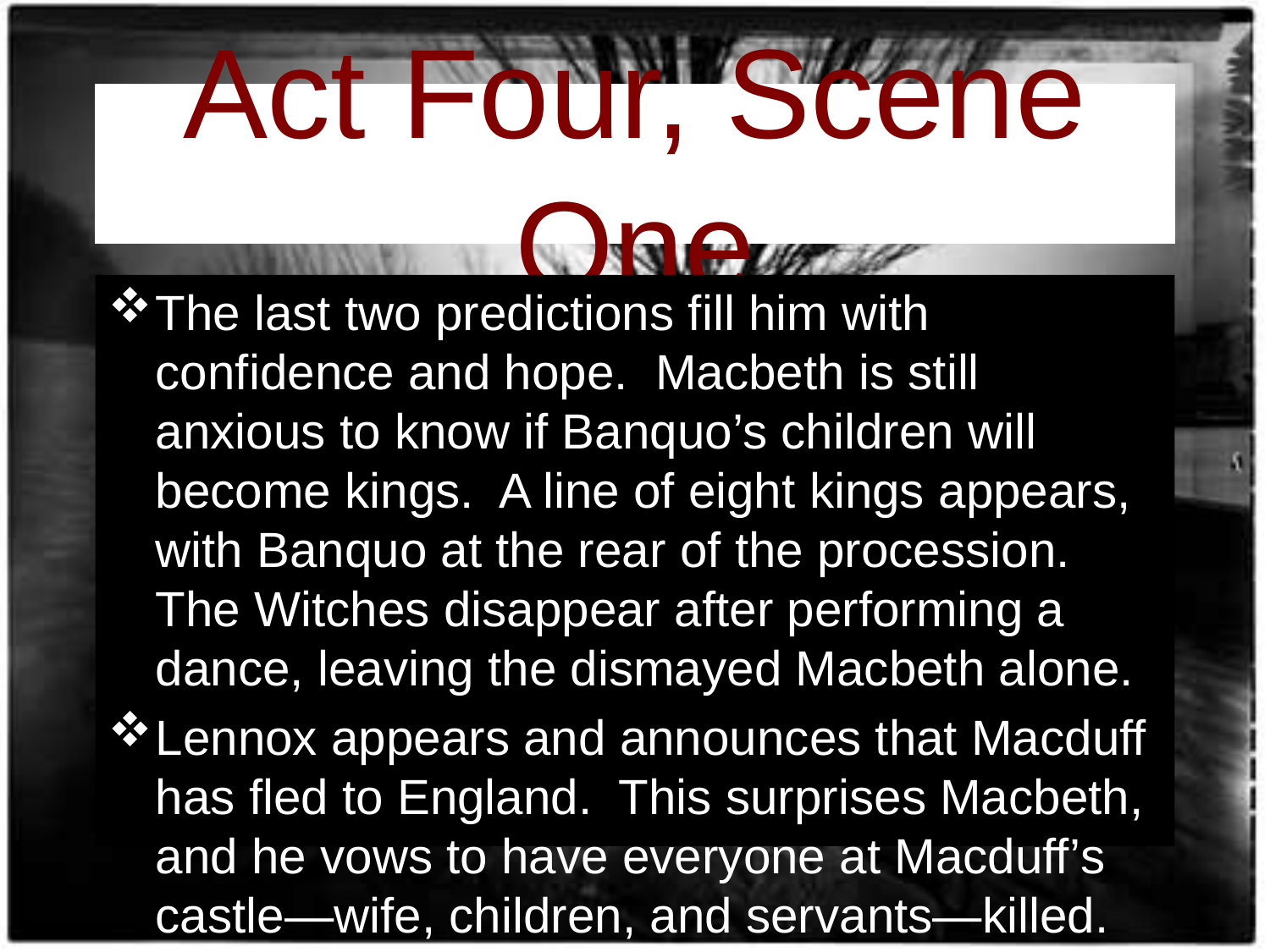

# Act Four, Scene One
The last two predictions fill him with confidence and hope.  Macbeth is still anxious to know if Banquo’s children will become kings.  A line of eight kings appears, with Banquo at the rear of the procession.  The Witches disappear after performing a dance, leaving the dismayed Macbeth alone.
Lennox appears and announces that Macduff has fled to England.  This surprises Macbeth, and he vows to have everyone at Macduff’s castle—wife, children, and servants—killed.